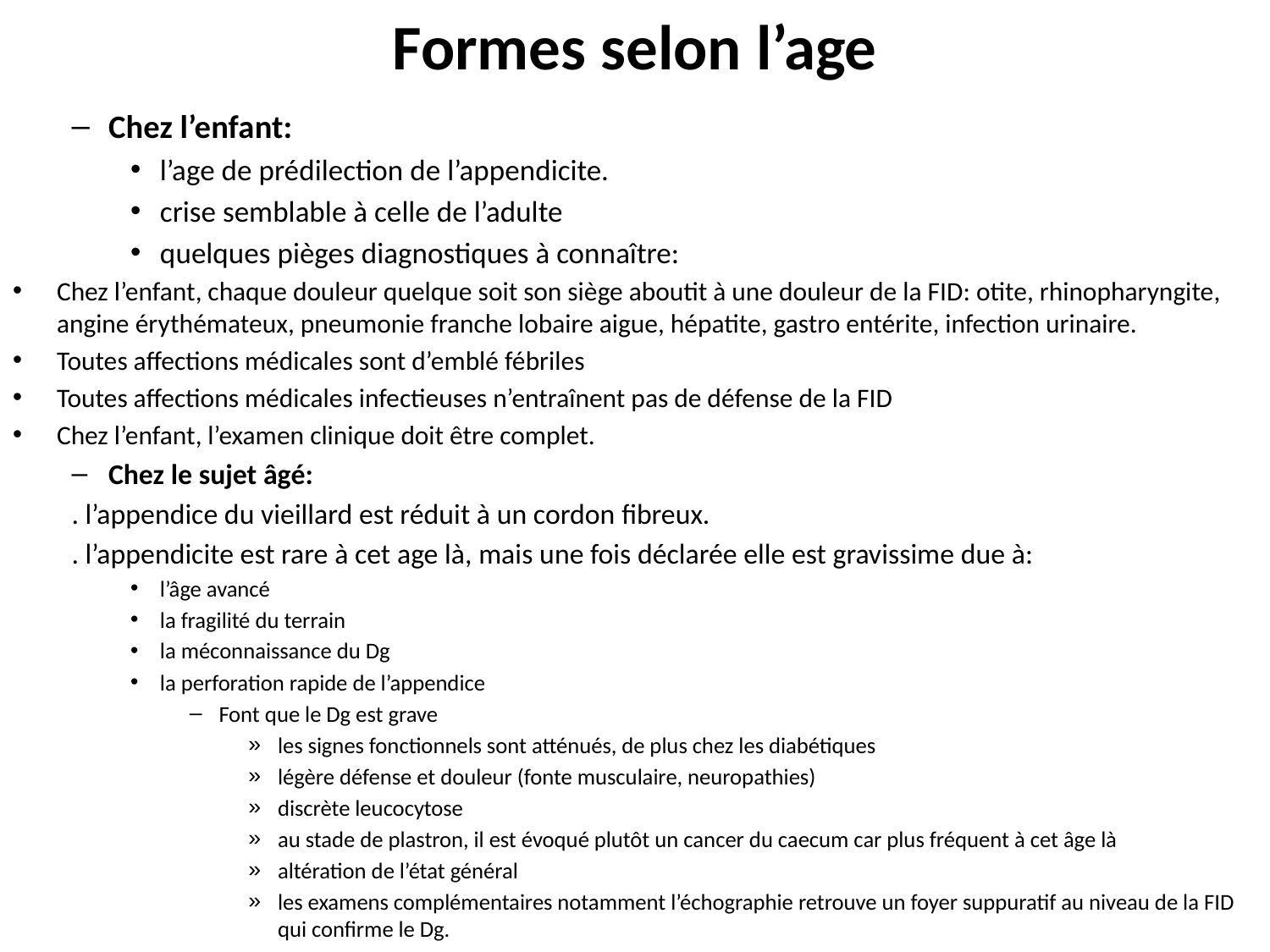

# Formes selon l’age
Chez l’enfant:
l’age de prédilection de l’appendicite.
crise semblable à celle de l’adulte
quelques pièges diagnostiques à connaître:
Chez l’enfant, chaque douleur quelque soit son siège aboutit à une douleur de la FID: otite, rhinopharyngite, angine érythémateux, pneumonie franche lobaire aigue, hépatite, gastro entérite, infection urinaire.
Toutes affections médicales sont d’emblé fébriles
Toutes affections médicales infectieuses n’entraînent pas de défense de la FID
Chez l’enfant, l’examen clinique doit être complet.
Chez le sujet âgé:
. l’appendice du vieillard est réduit à un cordon fibreux.
. l’appendicite est rare à cet age là, mais une fois déclarée elle est gravissime due à:
l’âge avancé
la fragilité du terrain
la méconnaissance du Dg
la perforation rapide de l’appendice
Font que le Dg est grave
les signes fonctionnels sont atténués, de plus chez les diabétiques
légère défense et douleur (fonte musculaire, neuropathies)
discrète leucocytose
au stade de plastron, il est évoqué plutôt un cancer du caecum car plus fréquent à cet âge là
altération de l’état général
les examens complémentaires notamment l’échographie retrouve un foyer suppuratif au niveau de la FID qui confirme le Dg.